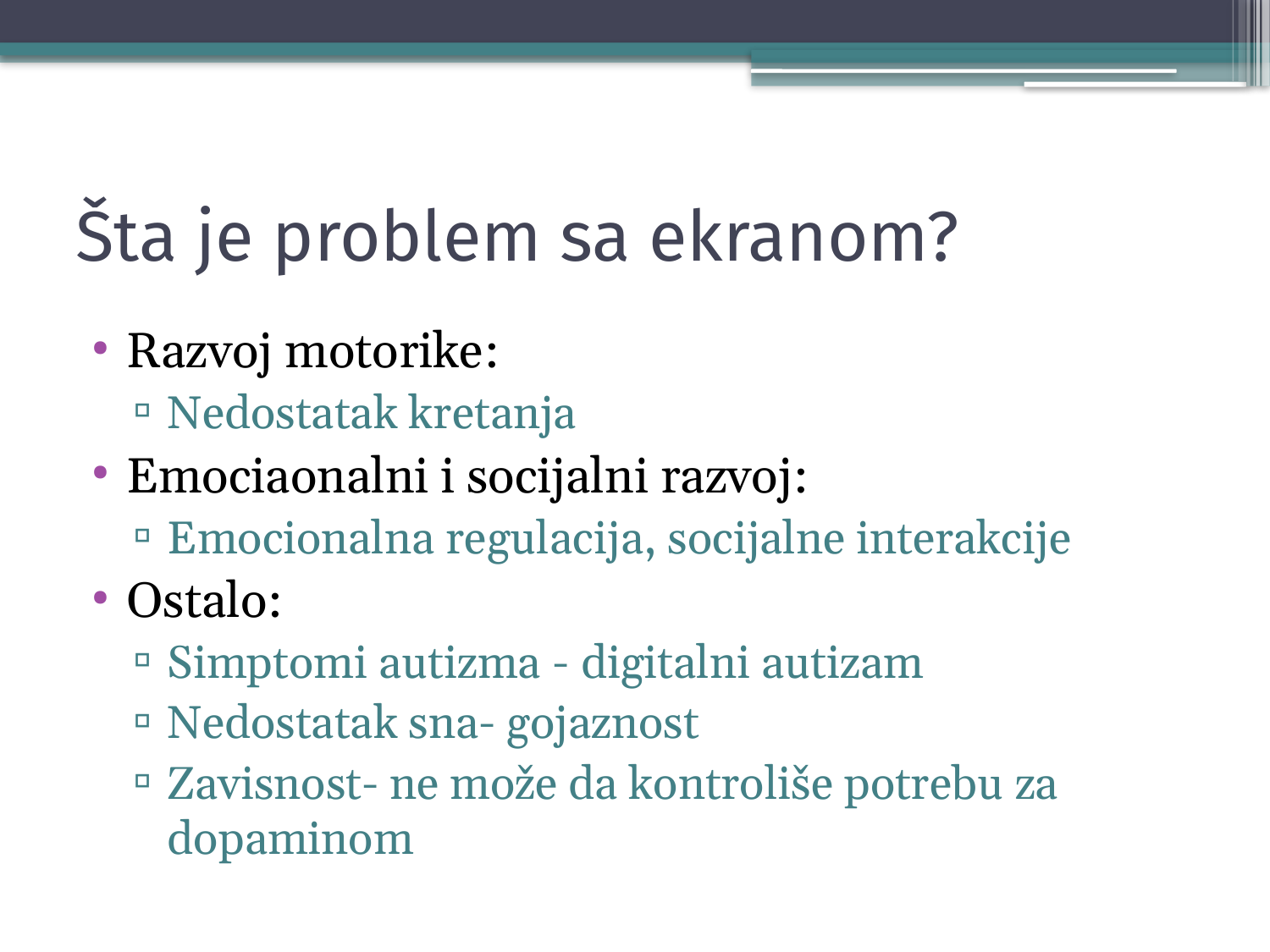

# Šta je problem sa ekranom?
Razvoj motorike:
Nedostatak kretanja
Emociaonalni i socijalni razvoj:
Emocionalna regulacija, socijalne interakcije
Ostalo:
Simptomi autizma - digitalni autizam
Nedostatak sna- gojaznost
Zavisnost- ne može da kontroliše potrebu za dopaminom